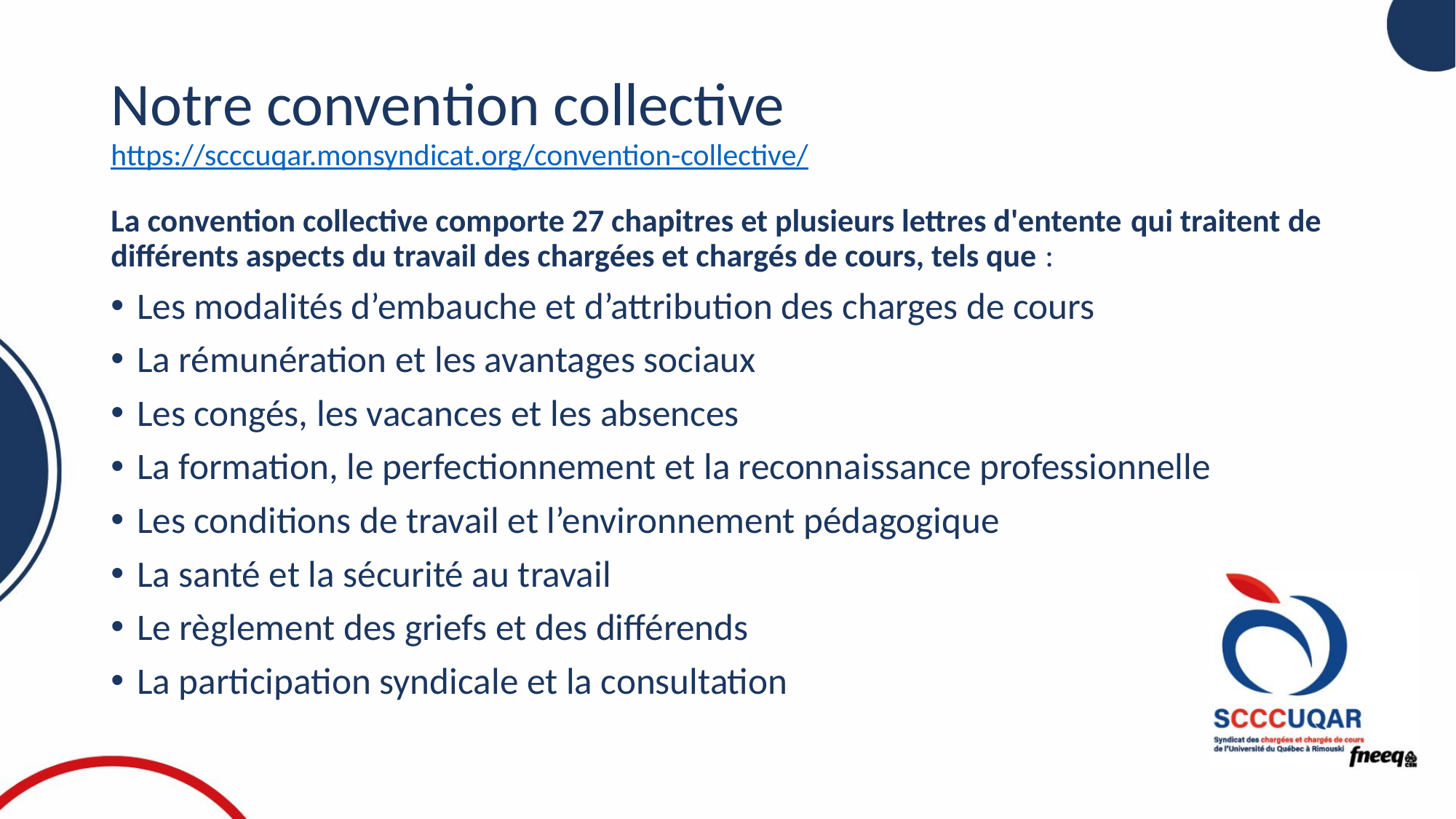

# Notre convention collective https://scccuqar.monsyndicat.org/convention-collective/
La convention collective comporte 27 chapitres et plusieurs lettres d'entente qui traitent de différents aspects du travail des chargées et chargés de cours, tels que :​
Les modalités d’embauche et d’attribution des charges de cours​
La rémunération et les avantages sociaux​
Les congés, les vacances et les absences​
La formation, le perfectionnement et la reconnaissance professionnelle​
Les conditions de travail et l’environnement pédagogique​
La santé et la sécurité au travail​
Le règlement des griefs et des différends​
La participation syndicale et la consultation